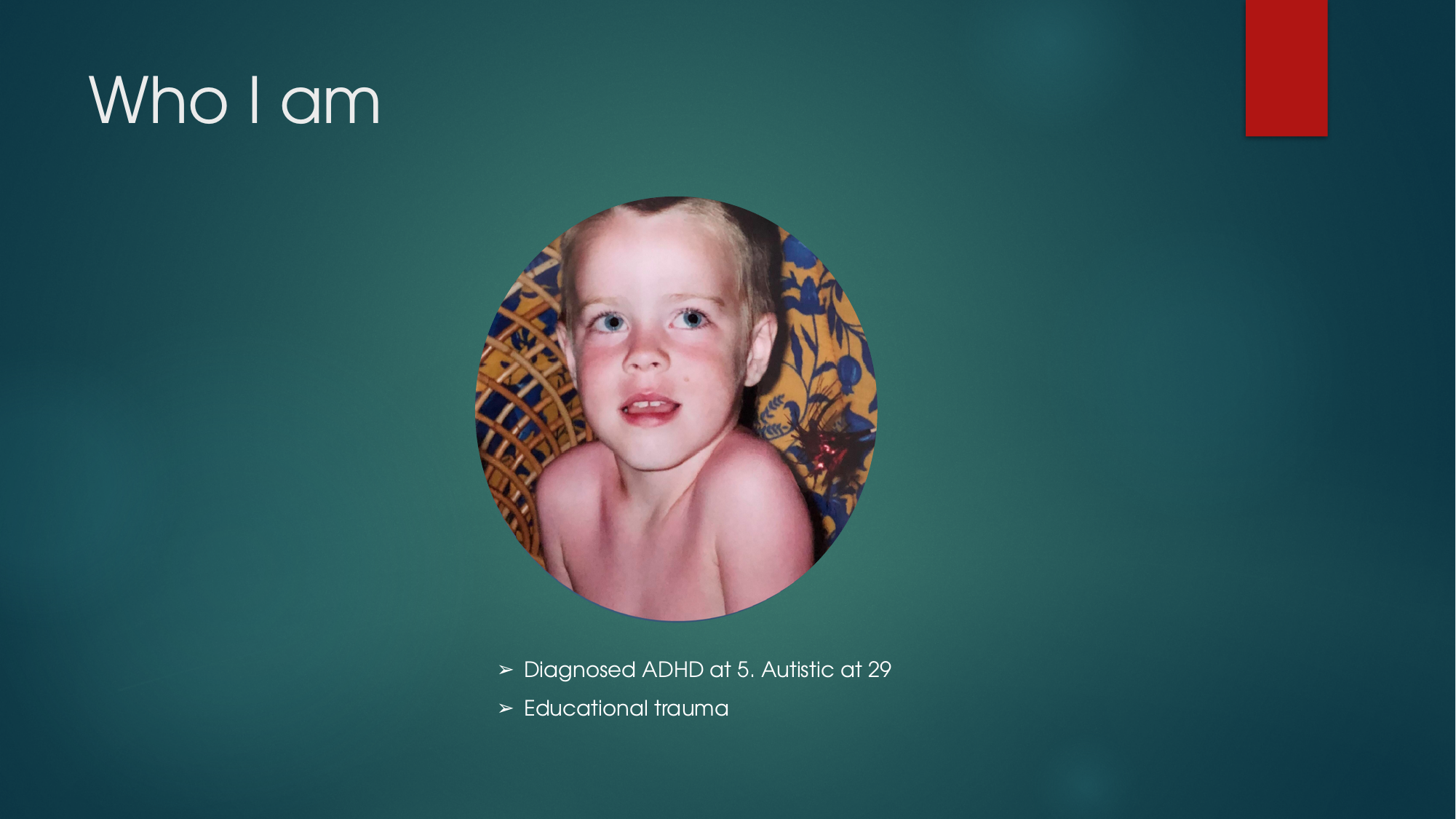

# Who I am

Diagnosed ADHD at 5. Autistic at 29
Educational trauma